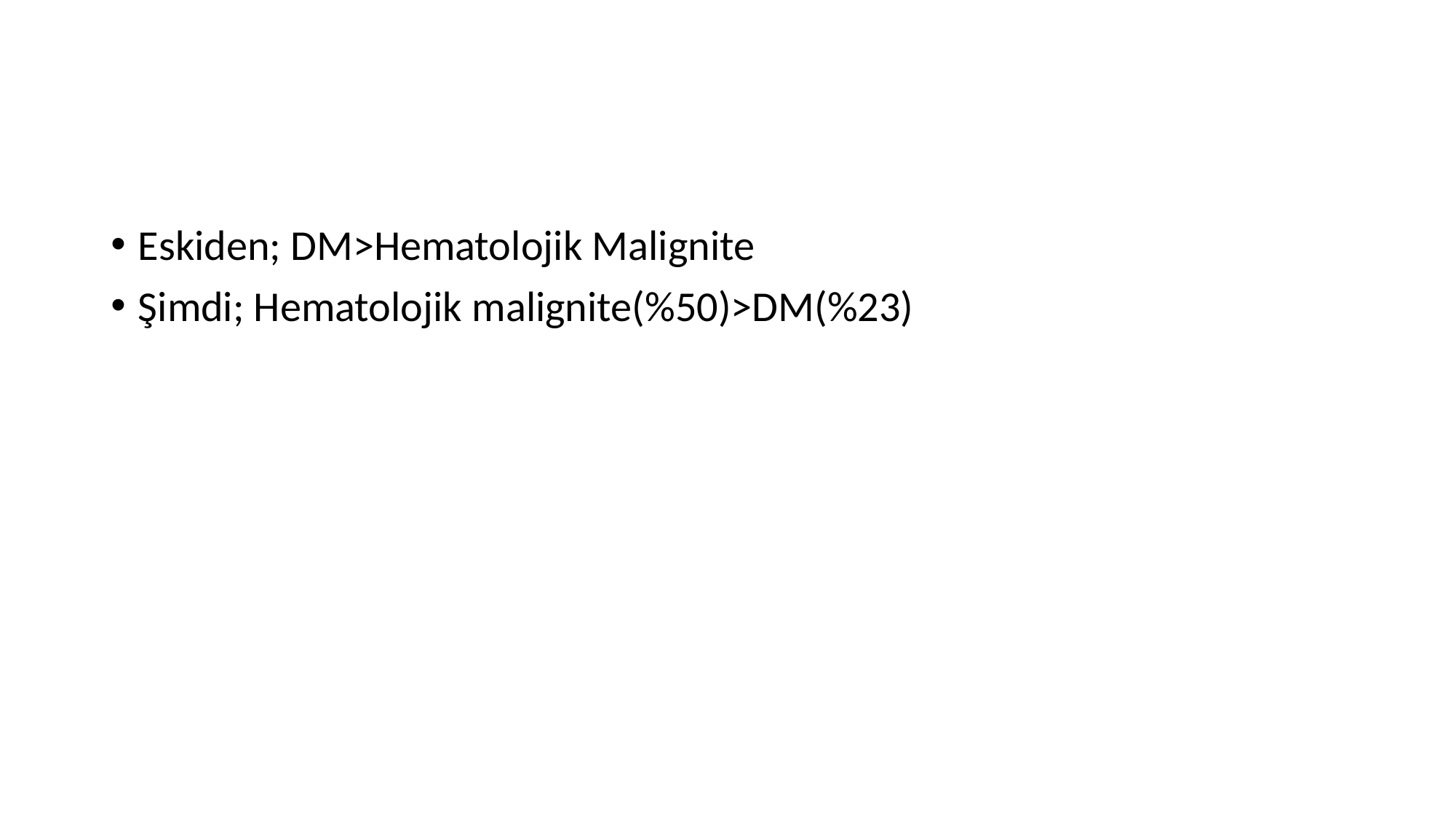

#
Eskiden; DM>Hematolojik Malignite
Şimdi; Hematolojik malignite(%50)>DM(%23)